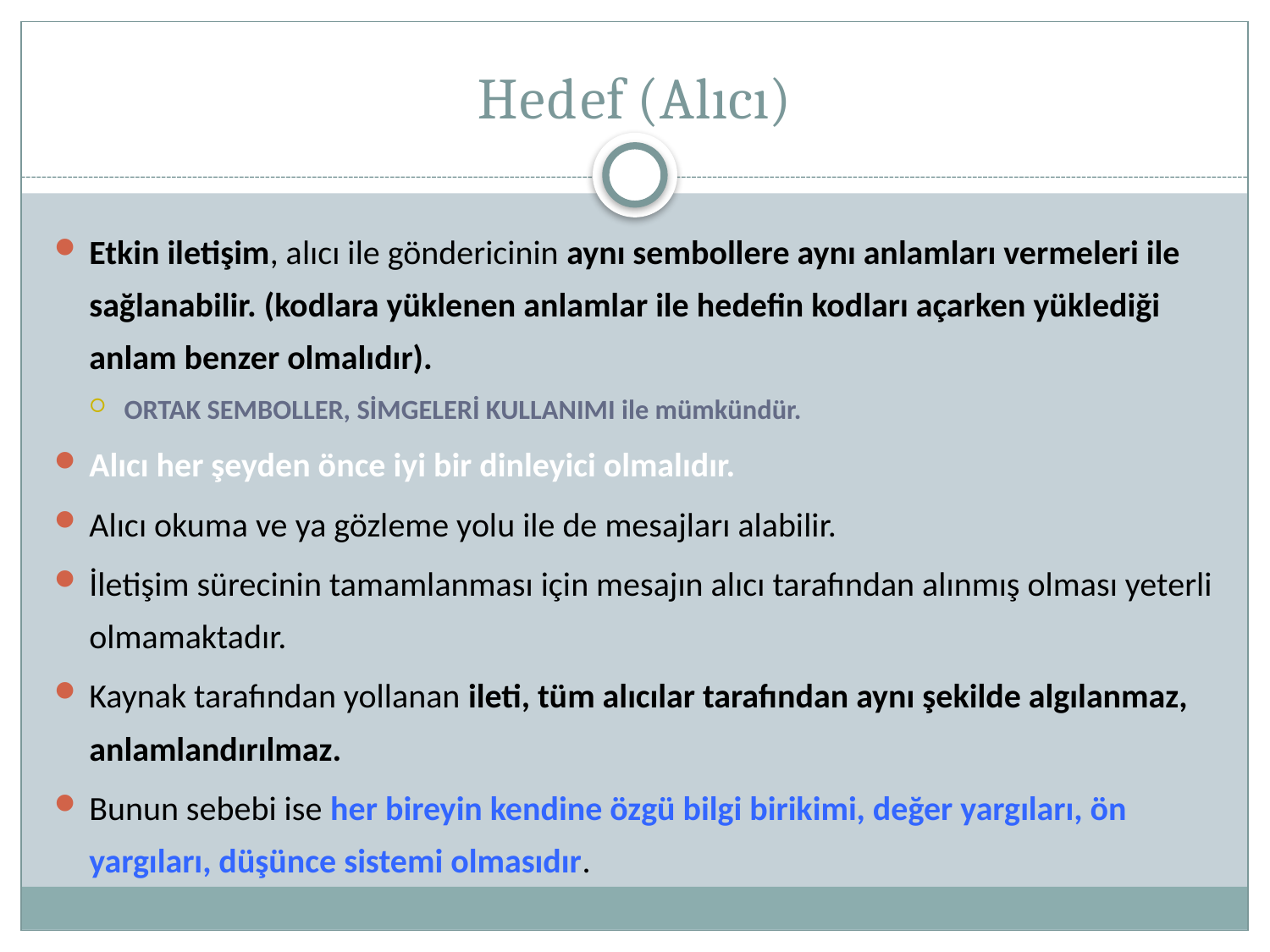

# Hedef (Alıcı)
Etkin iletişim, alıcı ile göndericinin aynı sembollere aynı anlamları vermeleri ile sağlanabilir. (kodlara yüklenen anlamlar ile hedefin kodları açarken yüklediği anlam benzer olmalıdır).
ORTAK SEMBOLLER, SİMGELERİ KULLANIMI ile mümkündür.
Alıcı her şeyden önce iyi bir dinleyici olmalıdır.
Alıcı okuma ve ya gözleme yolu ile de mesajları alabilir.
İletişim sürecinin tamamlanması için mesajın alıcı tarafından alınmış olması yeterli olmamaktadır.
Kaynak tarafından yollanan ileti, tüm alıcılar tarafından aynı şekilde algılanmaz, anlamlandırılmaz.
Bunun sebebi ise her bireyin kendine özgü bilgi birikimi, değer yargıları, ön yargıları, düşünce sistemi olmasıdır.